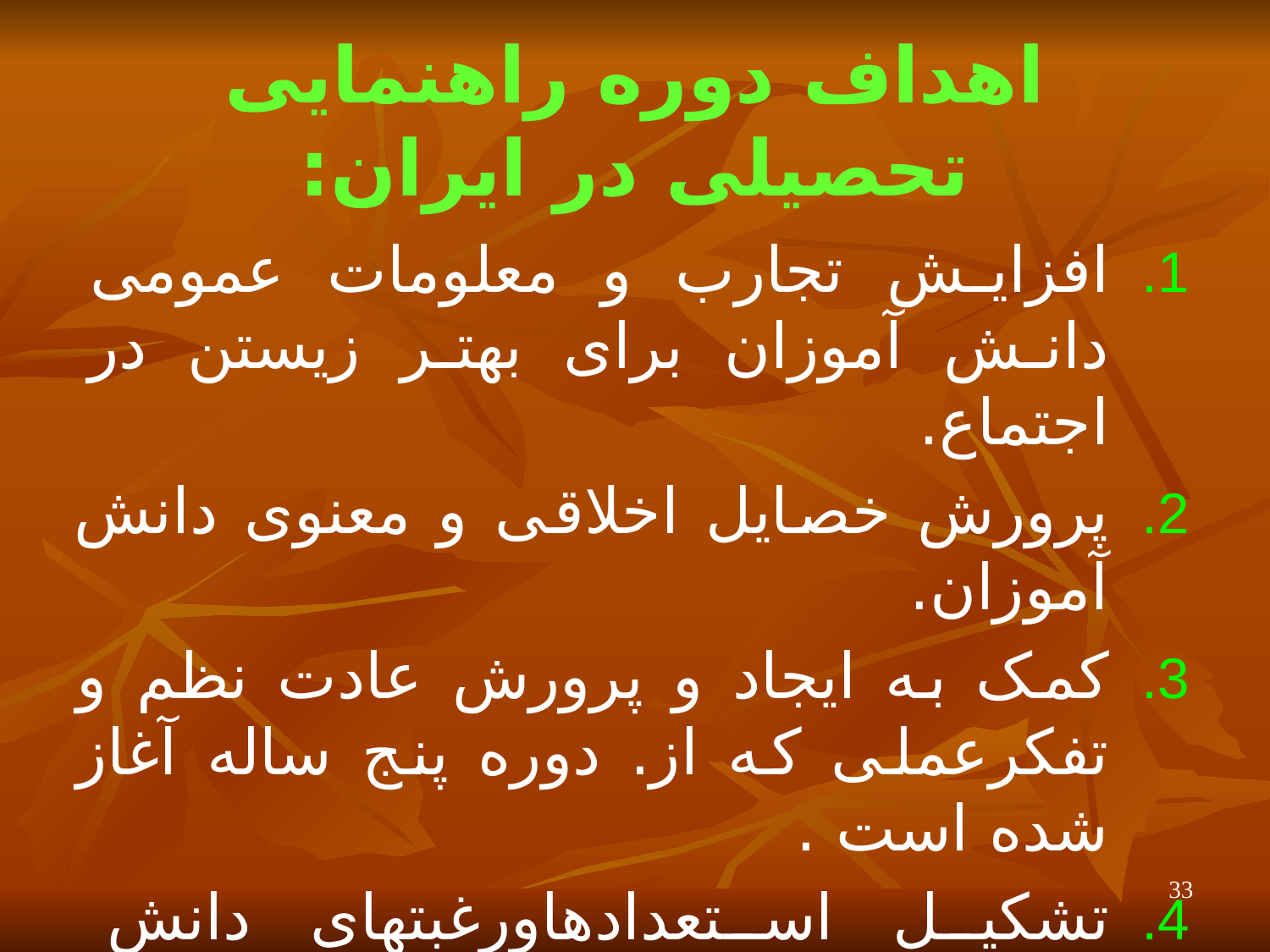

# اهداف دوره راهنمایی تحصیلی در ایران:
افزایش تجارب و معلومات عمومی دانش آموزان برای بهتر زیستن در اجتماع.
پرورش خصایل اخلاقی و معنوی دانش آموزان.
کمک به ایجاد و پرورش عادت نظم و تفکرعملی که از. دوره پنج ساله آغاز شده است .
تشکیل استعدادهاورغبتهای دانش آموزان دررشته های متعدد وراهنمایی آنان در مراحل بعدی.
33